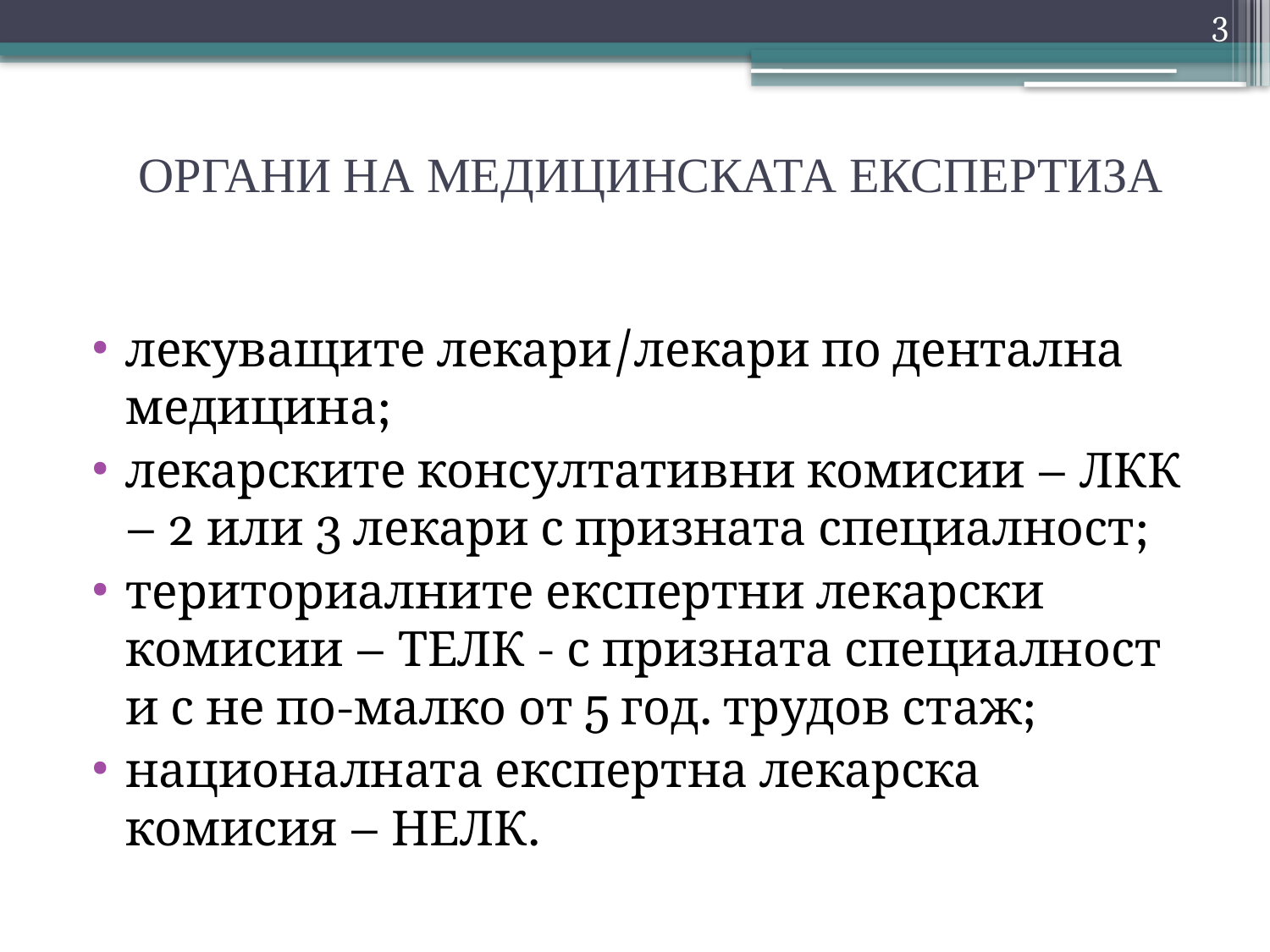

3
# ОРГАНИ НА МЕДИЦИНСКАТА ЕКСПЕРТИЗА
лекуващите лекари/лекари по дентална медицина;
лекарските консултативни комисии – ЛКК – 2 или 3 лекари с призната специалност;
териториалните експертни лекарски комисии – ТЕЛК - с призната специалност и с не по-малко от 5 год. трудов стаж;
националната експертна лекарска комисия – НЕЛК.